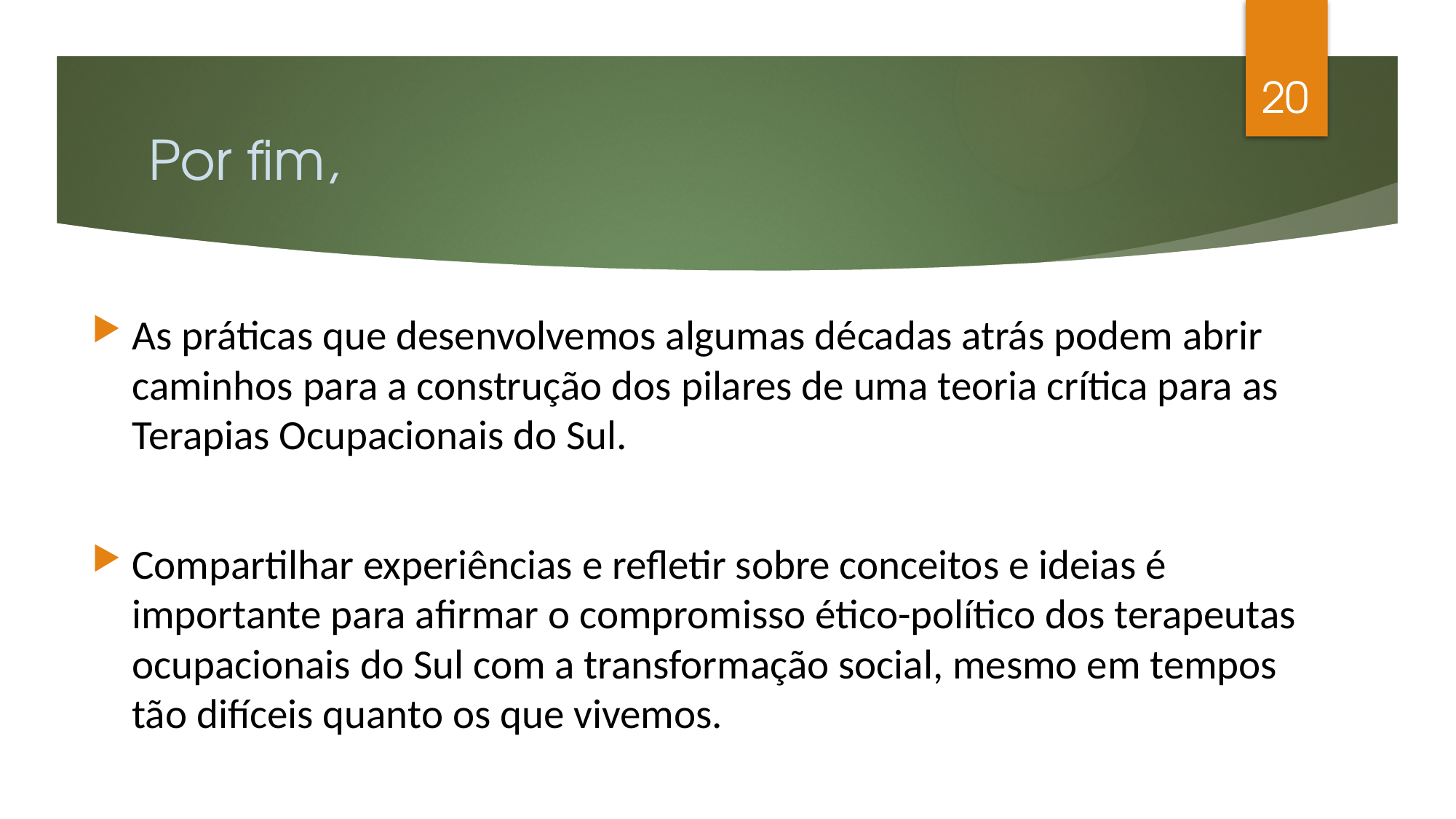

20
# Por fim,
As práticas que desenvolvemos algumas décadas atrás podem abrir caminhos para a construção dos pilares de uma teoria crítica para as Terapias Ocupacionais do Sul.

Compartilhar experiências e refletir sobre conceitos e ideias é importante para afirmar o compromisso ético-político dos terapeutas ocupacionais do Sul com a transformação social, mesmo em tempos tão difíceis quanto os que vivemos.